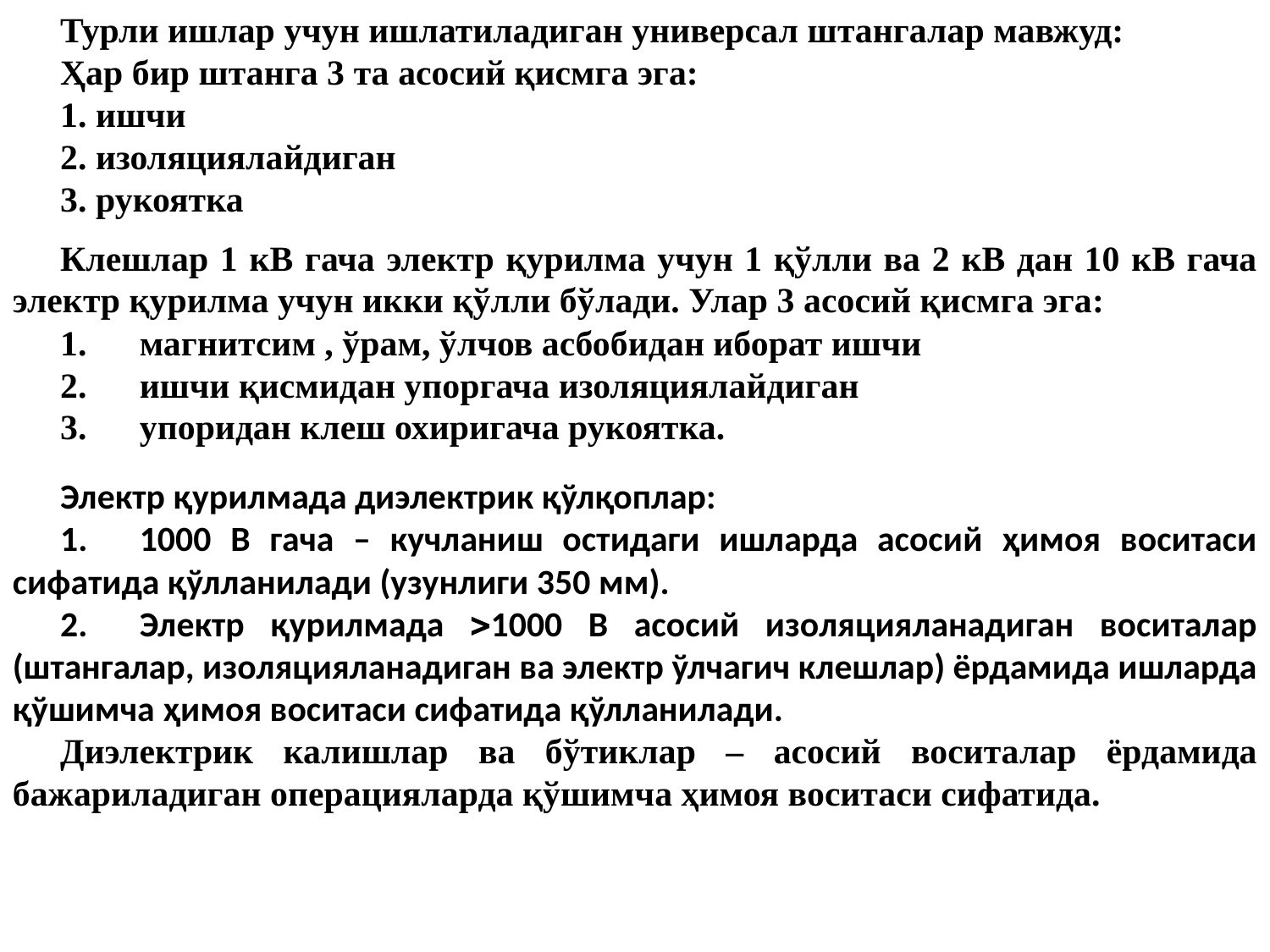

Турли ишлар учун ишлатиладиган универсал штангалар мавжуд:
Ҳар бир штанга 3 та асосий қисмга эга:
1. ишчи
2. изоляциялайдиган
3. рукоятка
Клешлар 1 кВ гача электр қурилма учун 1 қўлли ва 2 кВ дан 10 кВ гача электр қурилма учун икки қўлли бўлади. Улар 3 асосий қисмга эга:
1.	магнитсим , ўрам, ўлчов асбобидан иборат ишчи
2.	ишчи қисмидан упоргача изоляциялайдиган
3.	упоридан клеш охиригача рукоятка.
Электр қурилмада диэлектрик қўлқоплар:
1.	1000 В гача – кучланиш остидаги ишларда асосий ҳимоя воситаси сифатида қўлланилади (узунлиги 350 мм).
2.	Электр қурилмада >1000 В асосий изоляцияланадиган воситалар (штангалар, изоляцияланадиган ва электр ўлчагич клешлар) ёрдамида ишларда қўшимча ҳимоя воситаси сифатида қўлланилади.
Диэлектрик калишлар ва бўтиклар – асосий воситалар ёрдамида бажариладиган операцияларда қўшимча ҳимоя воситаси сифатида.